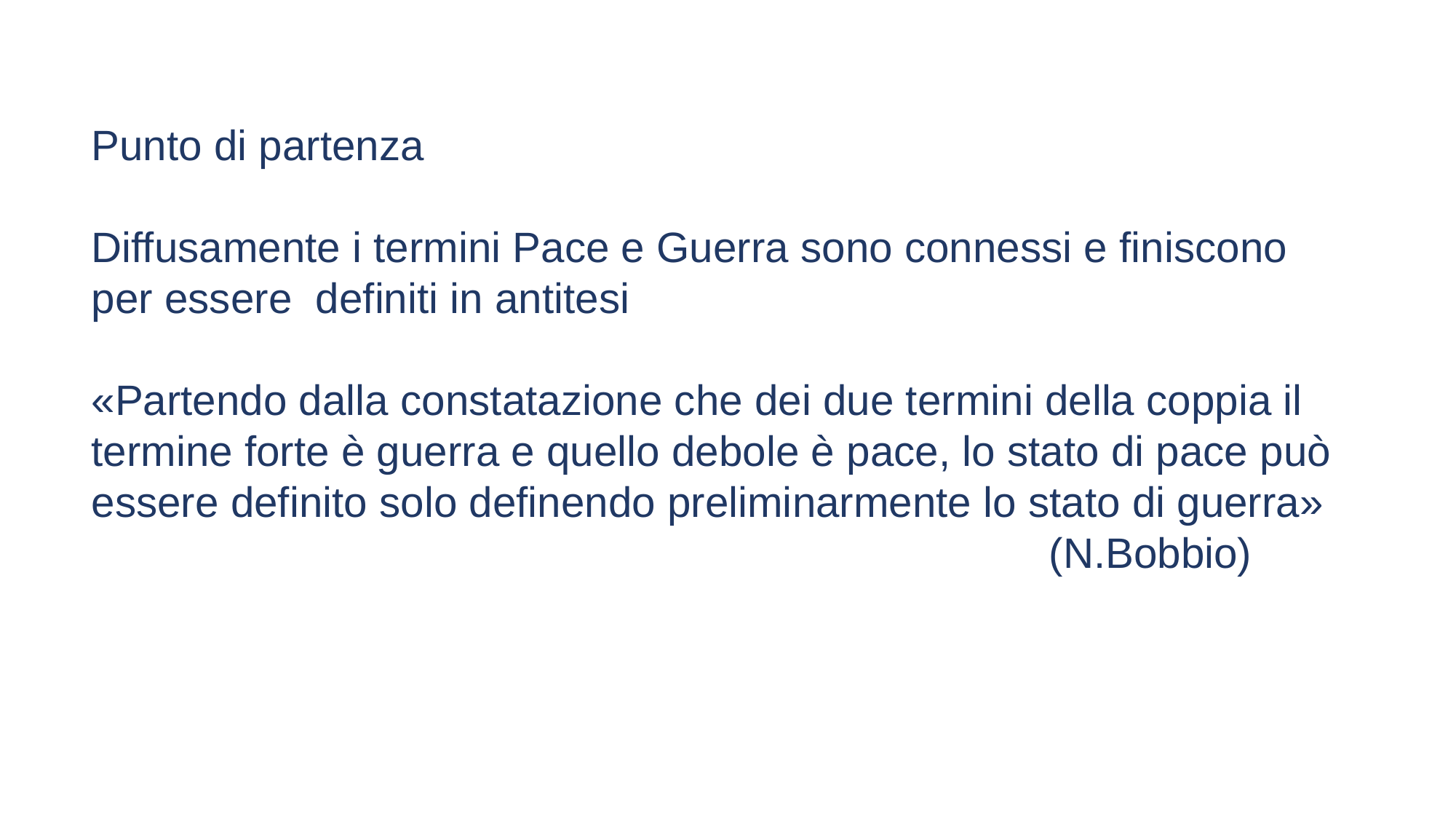

Punto di partenza

Diffusamente i termini Pace e Guerra sono connessi e finiscono per essere  definiti in antitesi

«Partendo dalla constatazione che dei due termini della coppia il termine forte è guerra e quello debole è pace, lo stato di pace può essere definito solo definendo preliminarmente lo stato di guerra»
                                                                                 (N.Bobbio)